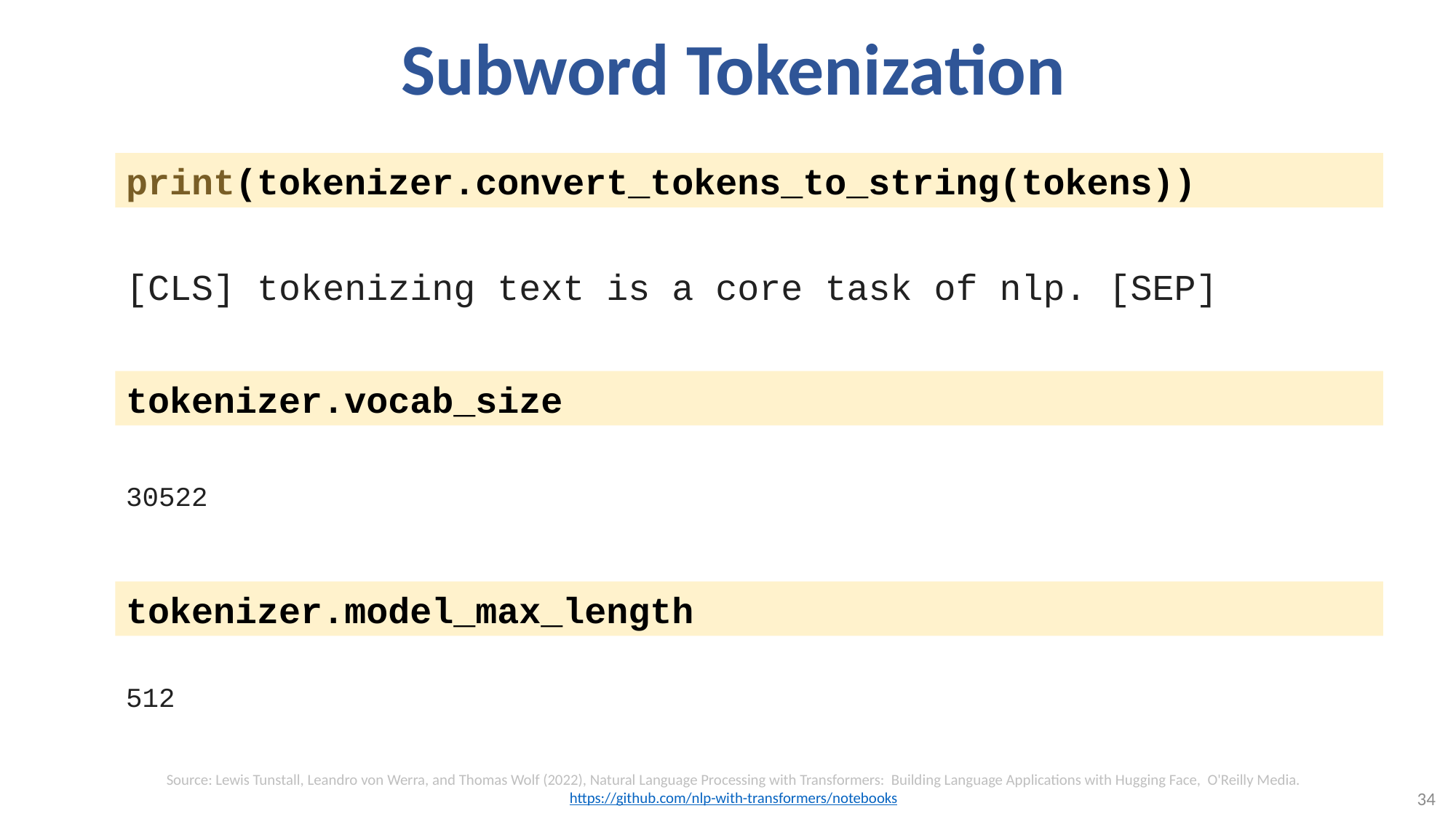

# Subword Tokenization
print(tokenizer.convert_tokens_to_string(tokens))
[CLS] tokenizing text is a core task of nlp. [SEP]
tokenizer.vocab_size
30522
tokenizer.model_max_length
512
Source: Lewis Tunstall, Leandro von Werra, and Thomas Wolf (2022), Natural Language Processing with Transformers:  Building Language Applications with Hugging Face,  O'Reilly Media.
https://github.com/nlp-with-transformers/notebooks
34